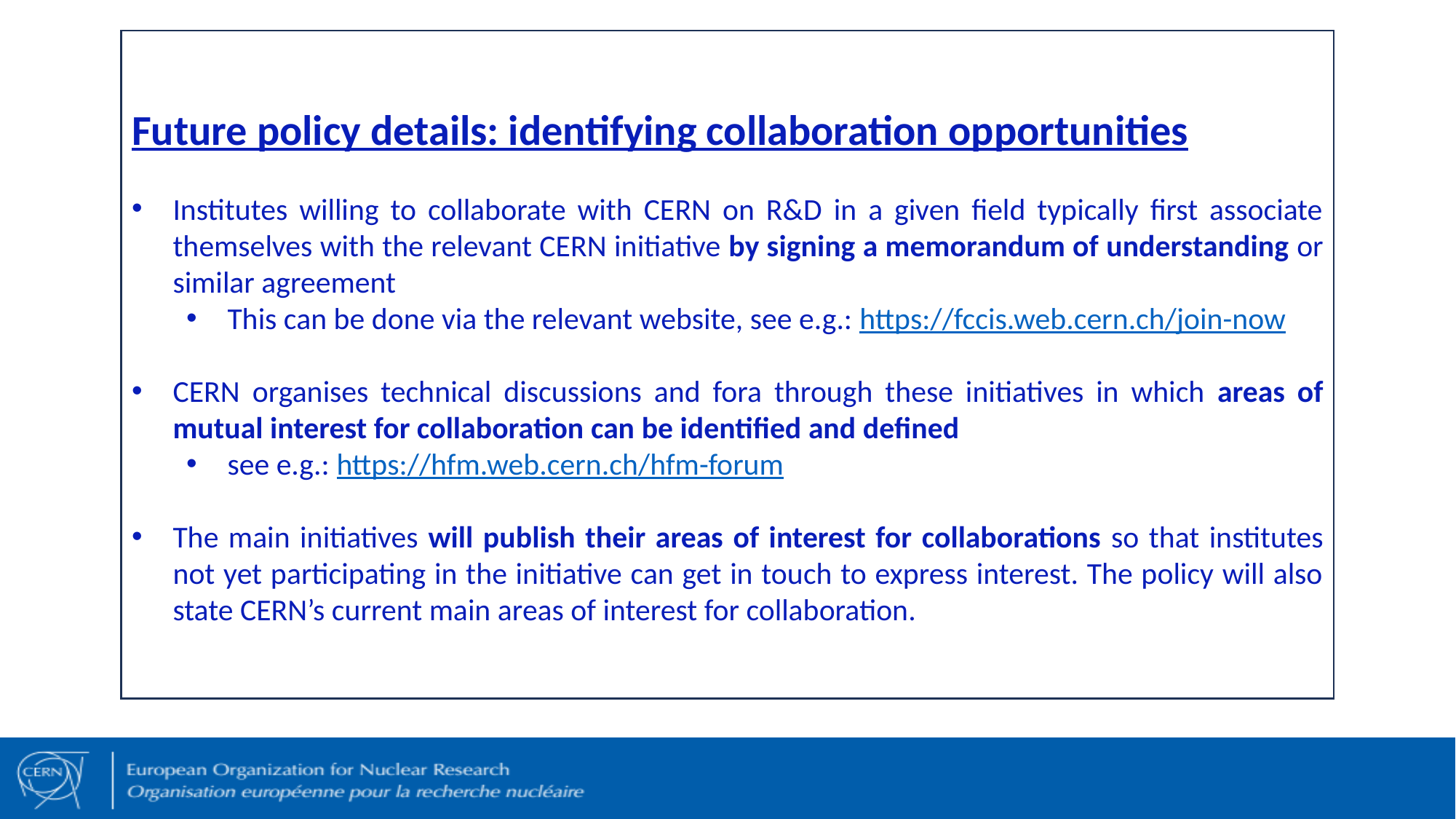

Future policy details: identifying collaboration opportunities

Institutes willing to collaborate with CERN on R&D in a given field typically first associate themselves with the relevant CERN initiative by signing a memorandum of understanding or similar agreement
This can be done via the relevant website, see e.g.: https://fccis.web.cern.ch/join-now

CERN organises technical discussions and fora through these initiatives in which areas of mutual interest for collaboration can be identified and defined
see e.g.: https://hfm.web.cern.ch/hfm-forum

The main initiatives will publish their areas of interest for collaborations so that institutes not yet participating in the initiative can get in touch to express interest. The policy will also state CERN’s current main areas of interest for collaboration.